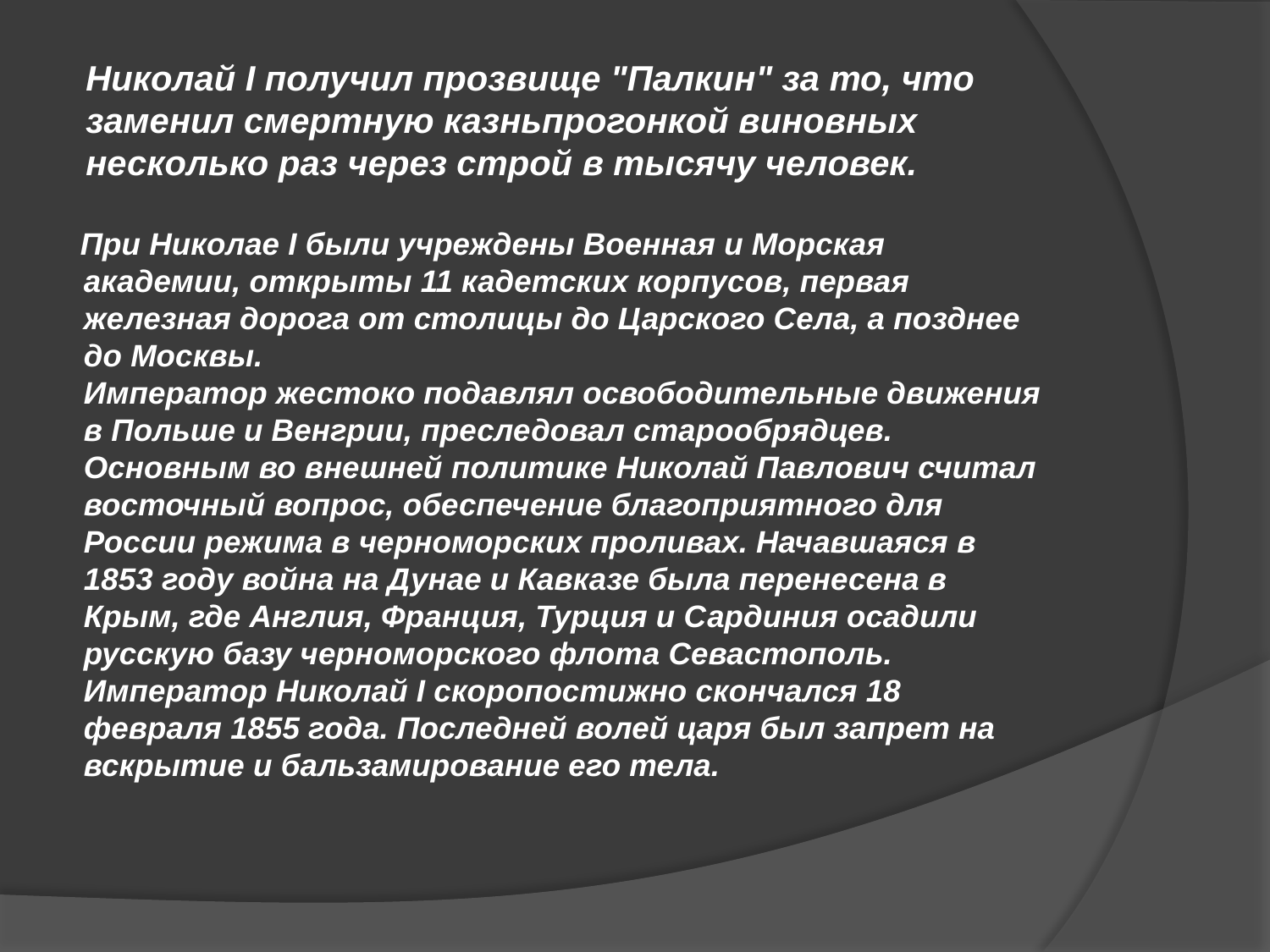

# Николай I получил прозвище "Палкин" за то, что заменил смертную казньпрогонкой виновных несколько раз через строй в тысячу человек.
     При Николае I были учреждены Военная и Морская академии, открыты 11 кадетских корпусов, первая железная дорога от столицы до Царского Села, а позднее до Москвы.
Император жестоко подавлял освободительные движения в Польше и Венгрии, преследовал старообрядцев.
Основным во внешней политике Николай Павлович считал восточный вопрос, обеспечение благоприятного для России режима в черноморских проливах. Начавшаяся в 1853 году война на Дунае и Кавказе была перенесена в Крым, где Англия, Франция, Турция и Сардиния осадили русскую базу черноморского флота Севастополь.
Император Николай I скоропостижно скончался 18 февраля 1855 года. Последней волей царя был запрет на вскрытие и бальзамирование его тела.